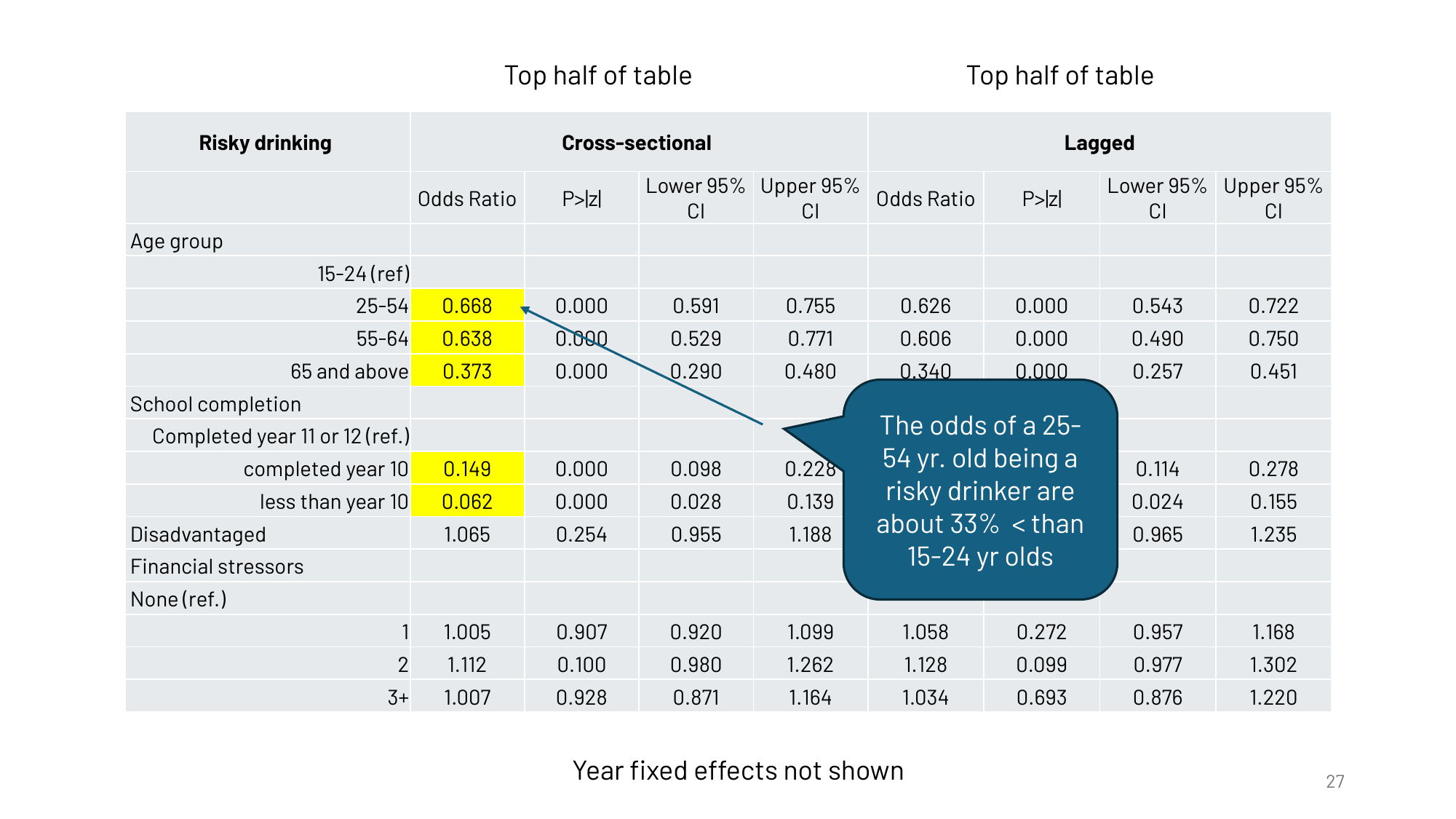

Top half of table
Top half of table
| Risky drinking | Cross-sectional |  |  |  | Lagged |  |  |  |
| --- | --- | --- | --- | --- | --- | --- | --- | --- |
|  | Odds Ratio | P>|z| | Lower 95% CI | Upper 95% CI | Odds Ratio | P>|z| | Lower 95% CI | Upper 95% CI |
| Age group |  |  |  |  |  |  |  |  |
| 15-24 (ref) |  |  |  |  |  |  |  |  |
| 25-54 | 0.668 | 0.000 | 0.591 | 0.755 | 0.626 | 0.000 | 0.543 | 0.722 |
| 55-64 | 0.638 | 0.000 | 0.529 | 0.771 | 0.606 | 0.000 | 0.490 | 0.750 |
| 65 and above | 0.373 | 0.000 | 0.290 | 0.480 | 0.340 | 0.000 | 0.257 | 0.451 |
| School completion |  |  |  |  |  |  |  |  |
| Completed year 11 or 12 (ref.) |  |  |  |  |  |  |  |  |
| completed year 10 | 0.149 | 0.000 | 0.098 | 0.228 | 0.178 | 0.000 | 0.114 | 0.278 |
| less than year 10 | 0.062 | 0.000 | 0.028 | 0.139 | 0.060 | 0.000 | 0.024 | 0.155 |
| Disadvantaged | 1.065 | 0.254 | 0.955 | 1.188 | 1.091 | 0.164 | 0.965 | 1.235 |
| Financial stressors |  |  |  |  |  |  |  |  |
| None (ref.) |  |  |  |  |  |  |  |  |
| 1 | 1.005 | 0.907 | 0.920 | 1.099 | 1.058 | 0.272 | 0.957 | 1.168 |
| 2 | 1.112 | 0.100 | 0.980 | 1.262 | 1.128 | 0.099 | 0.977 | 1.302 |
| 3+ | 1.007 | 0.928 | 0.871 | 1.164 | 1.034 | 0.693 | 0.876 | 1.220 |
The odds of a 25-54 yr. old being a risky drinker are about 33%  < than 15-24 yr olds
Year fixed effects not shown
27